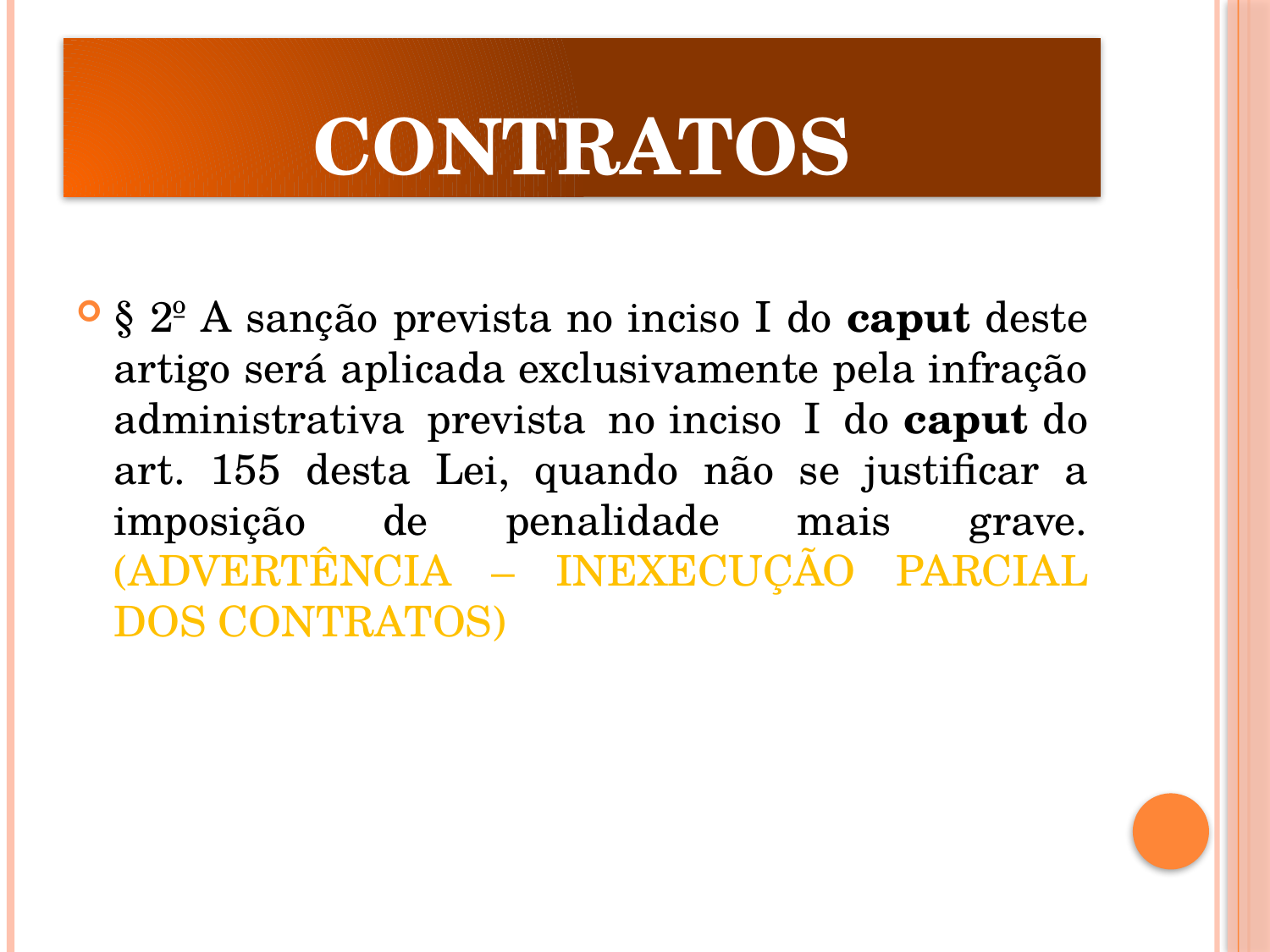

# Contratos

§ 2º A sanção prevista no inciso I do caput deste artigo será aplicada exclusivamente pela infração administrativa prevista no inciso I do caput do art. 155 desta Lei, quando não se justificar a imposição de penalidade mais grave. (ADVERTÊNCIA – INEXECUÇÃO PARCIAL DOS CONTRATOS)